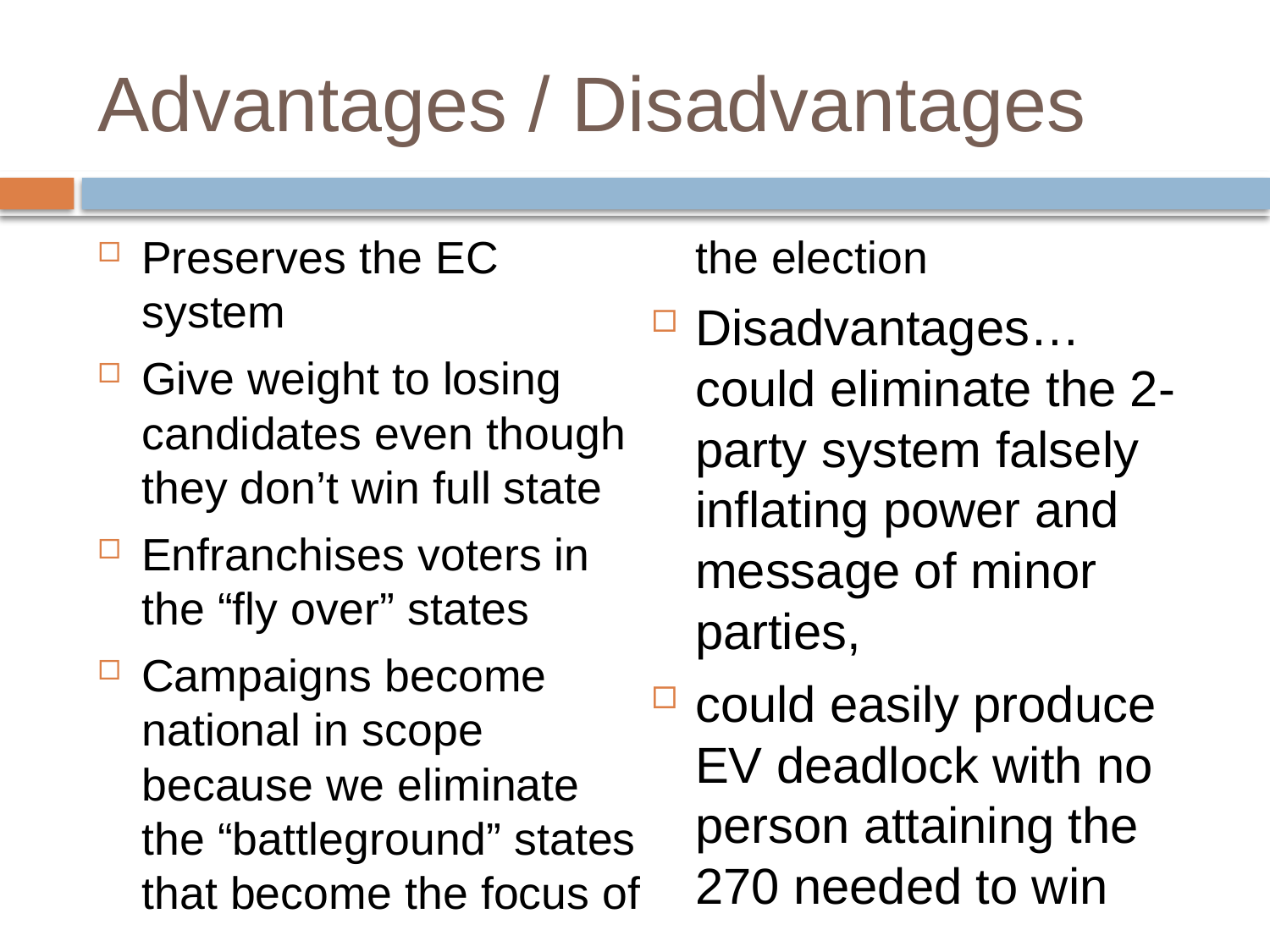

# Advantages / Disadvantages
Preserves the EC system
Give weight to losing candidates even though they don’t win full state
Enfranchises voters in the “fly over” states
Campaigns become national in scope because we eliminate the “battleground” states that become the focus of the election
Disadvantages… could eliminate the 2-party system falsely inflating power and message of minor parties,
could easily produce EV deadlock with no person attaining the 270 needed to win